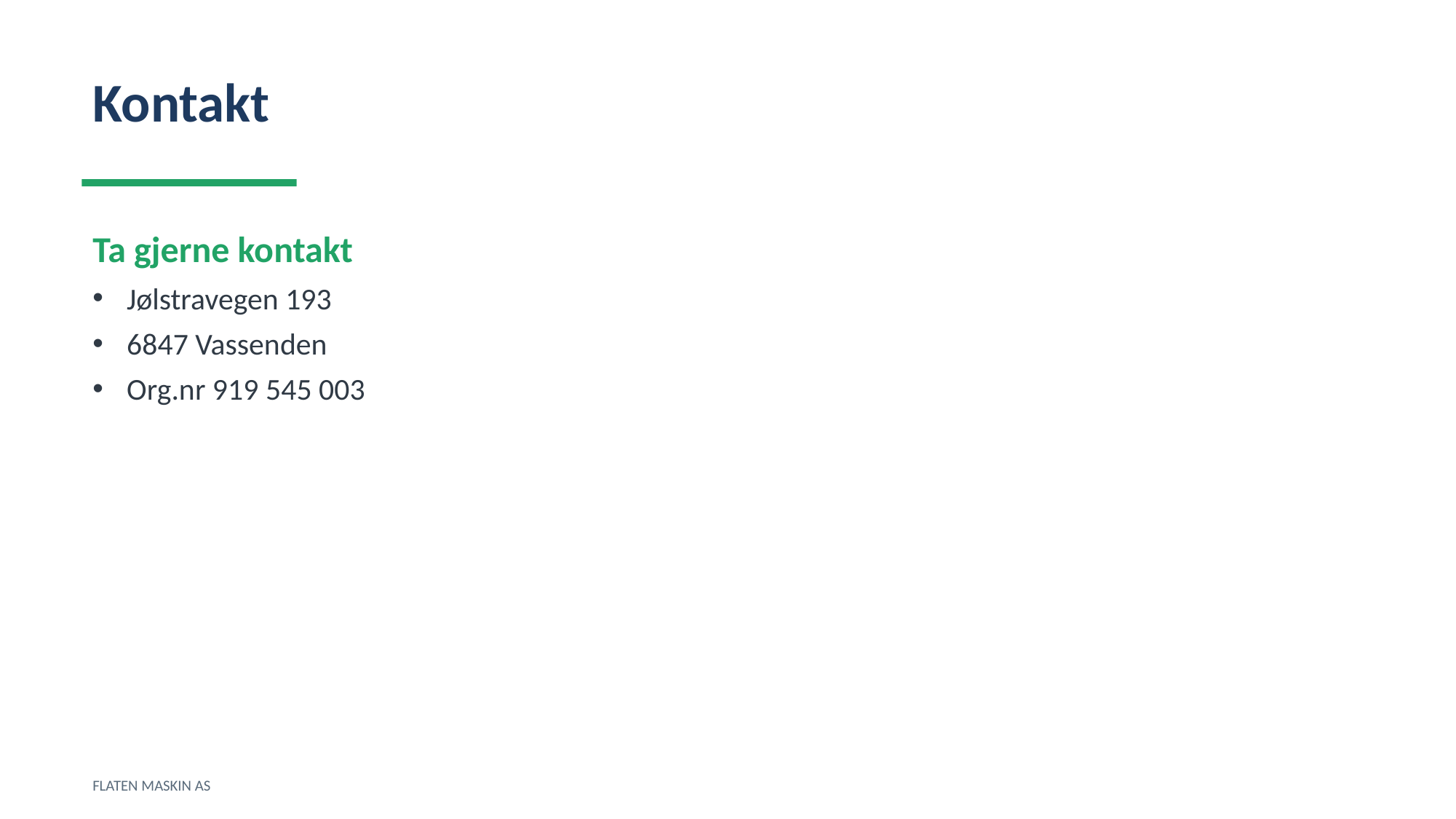

Kontakt

Ta gjerne kontakt
Jølstravegen 193
6847 Vassenden
Org.nr 919 545 003
FLATEN MASKIN AS